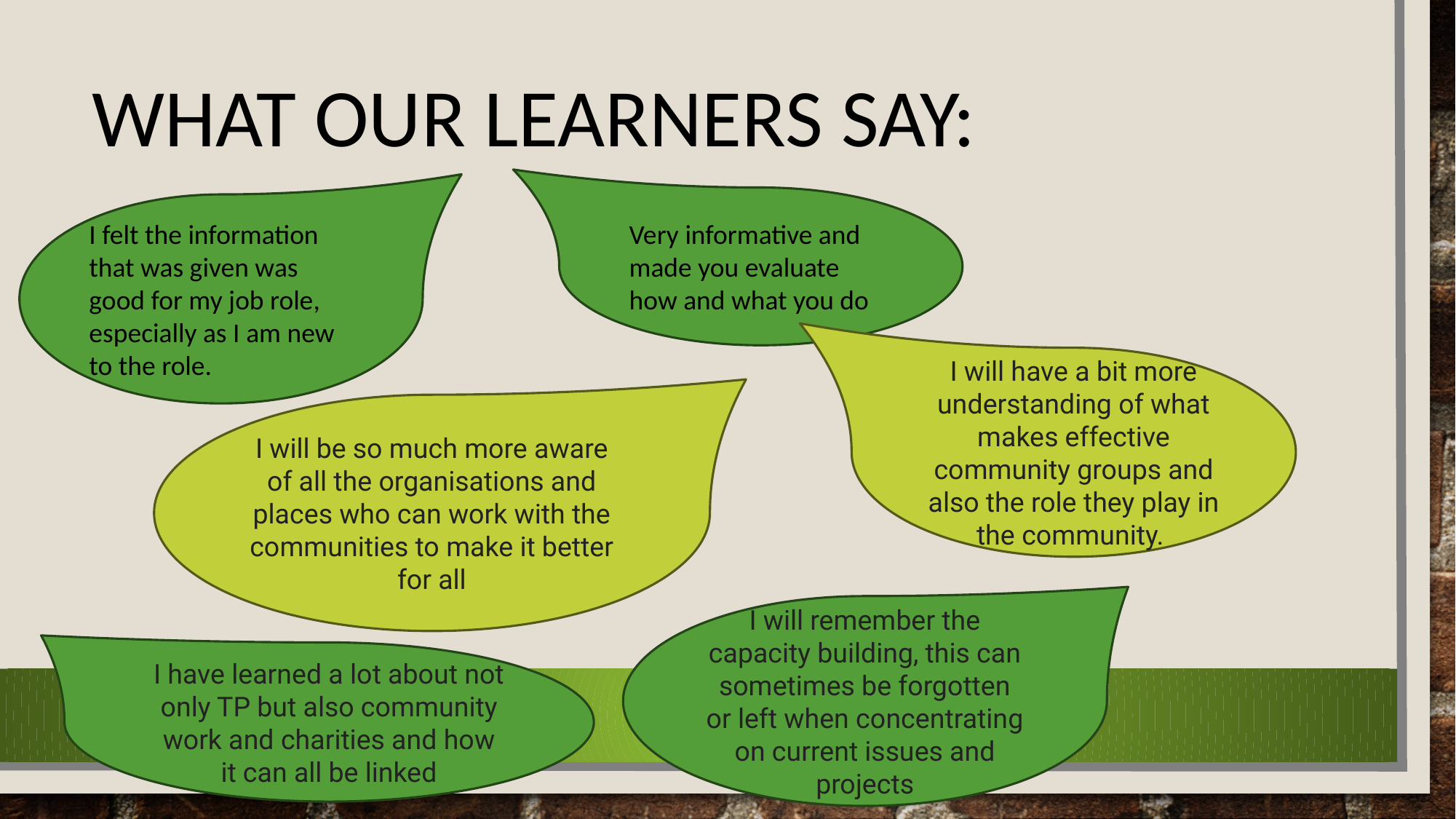

# What our Learners Say:

Very informative and made you evaluate how and what you do
I felt the information that was given was good for my job role, especially as I am new to the role.

I will have a bit more understanding of what makes effective community groups and also the role they play in the community.
I will be so much more aware of all the organisations and places who can work with the communities to make it better for all

I will remember the capacity building, this can sometimes be forgotten or left when concentrating on current issues and projects
I have learned a lot about not only TP but also community work and charities and how it can all be linked